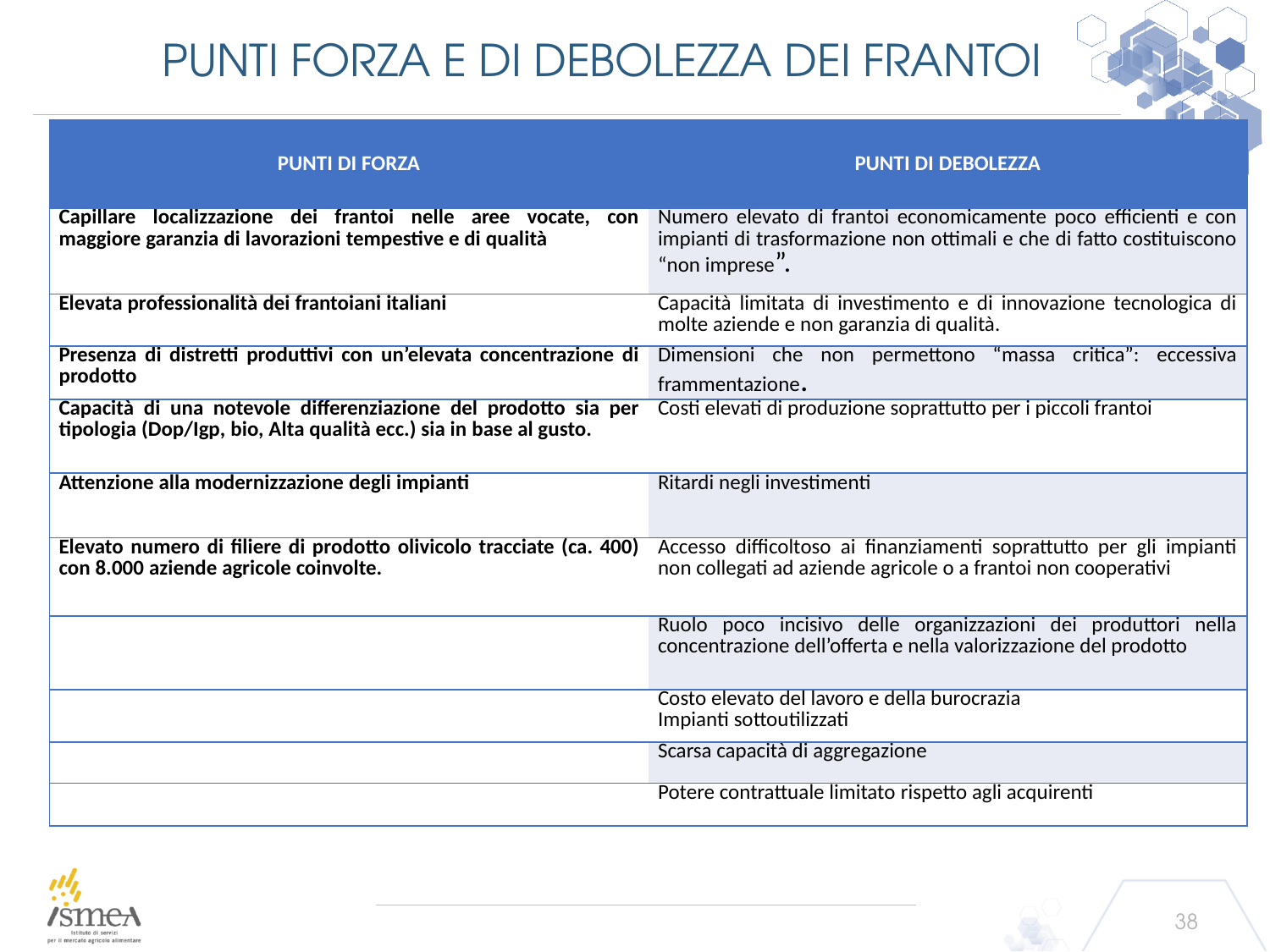

# Punti forza e di debolezza dei frantoi
| PUNTI DI FORZA | PUNTI DI DEBOLEZZA |
| --- | --- |
| Capillare localizzazione dei frantoi nelle aree vocate, con maggiore garanzia di lavorazioni tempestive e di qualità | Numero elevato di frantoi economicamente poco efficienti e con impianti di trasformazione non ottimali e che di fatto costituiscono “non imprese”. |
| Elevata professionalità dei frantoiani italiani | Capacità limitata di investimento e di innovazione tecnologica di molte aziende e non garanzia di qualità. |
| Presenza di distretti produttivi con un’elevata concentrazione di prodotto | Dimensioni che non permettono “massa critica”: eccessiva frammentazione. |
| Capacità di una notevole differenziazione del prodotto sia per tipologia (Dop/Igp, bio, Alta qualità ecc.) sia in base al gusto. | Costi elevati di produzione soprattutto per i piccoli frantoi |
| Attenzione alla modernizzazione degli impianti | Ritardi negli investimenti |
| Elevato numero di filiere di prodotto olivicolo tracciate (ca. 400) con 8.000 aziende agricole coinvolte. | Accesso difficoltoso ai finanziamenti soprattutto per gli impianti non collegati ad aziende agricole o a frantoi non cooperativi |
|  | Ruolo poco incisivo delle organizzazioni dei produttori nella concentrazione dell’offerta e nella valorizzazione del prodotto |
|  | Costo elevato del lavoro e della burocrazia Impianti sottoutilizzati |
|  | Scarsa capacità di aggregazione |
|  | Potere contrattuale limitato rispetto agli acquirenti |
38